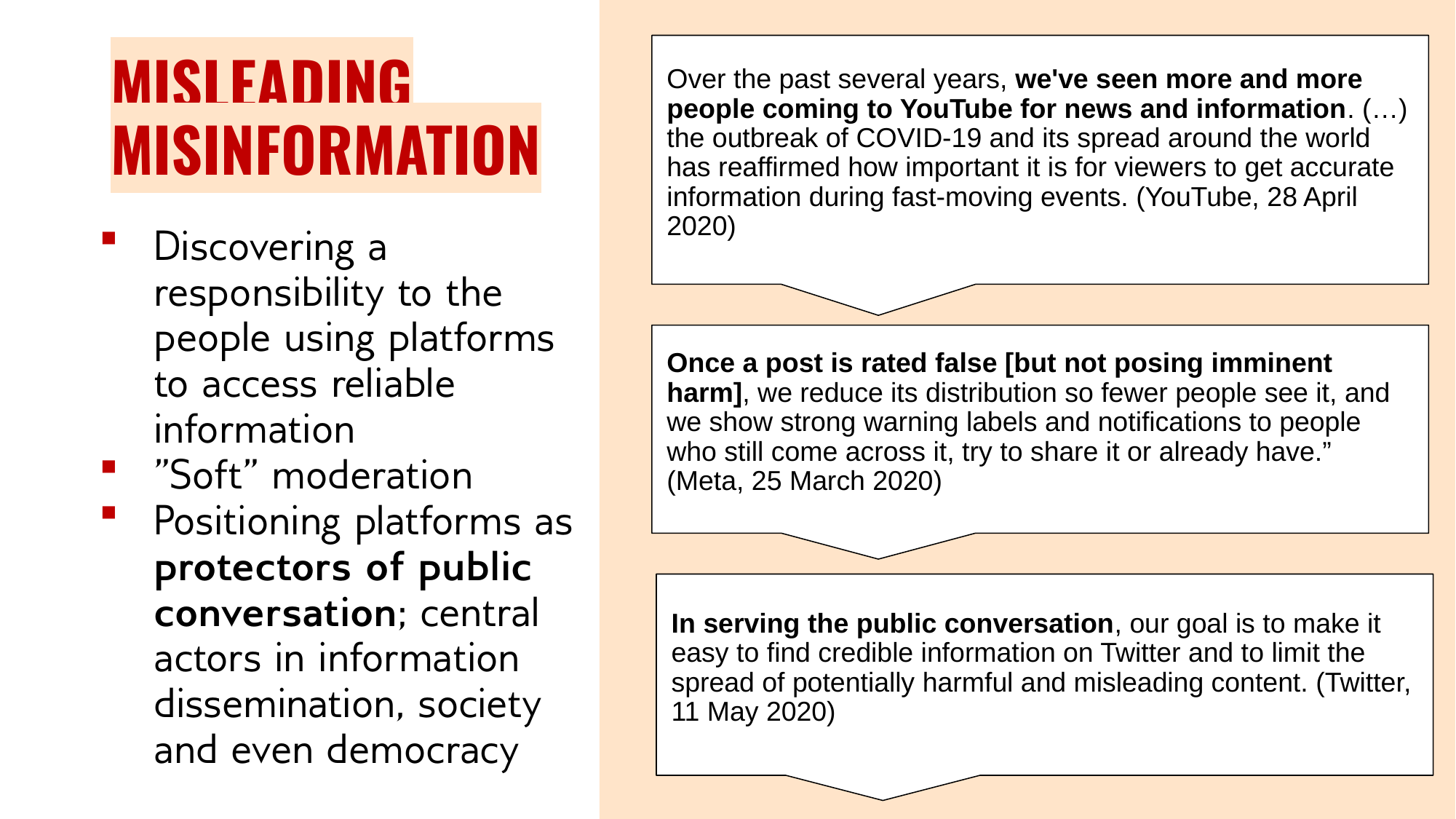

Over the past several years, we've seen more and more people coming to YouTube for news and information. (…) the outbreak of COVID-19 and its spread around the world has reaffirmed how important it is for viewers to get accurate information during fast-moving events. (YouTube, 28 April 2020)
# MISLEADING MISINFORMATION
Discovering a responsibility to the people using platforms to access reliable information
”Soft” moderation
Positioning platforms as protectors of public conversation; central actors in information dissemination, society and even democracy
Once a post is rated false [but not posing imminent harm], we reduce its distribution so fewer people see it, and we show strong warning labels and notifications to people who still come across it, try to share it or already have.” (Meta, 25 March 2020)
In serving the public conversation, our goal is to make it easy to find credible information on Twitter and to limit the spread of potentially harmful and misleading content. (Twitter, 11 May 2020)